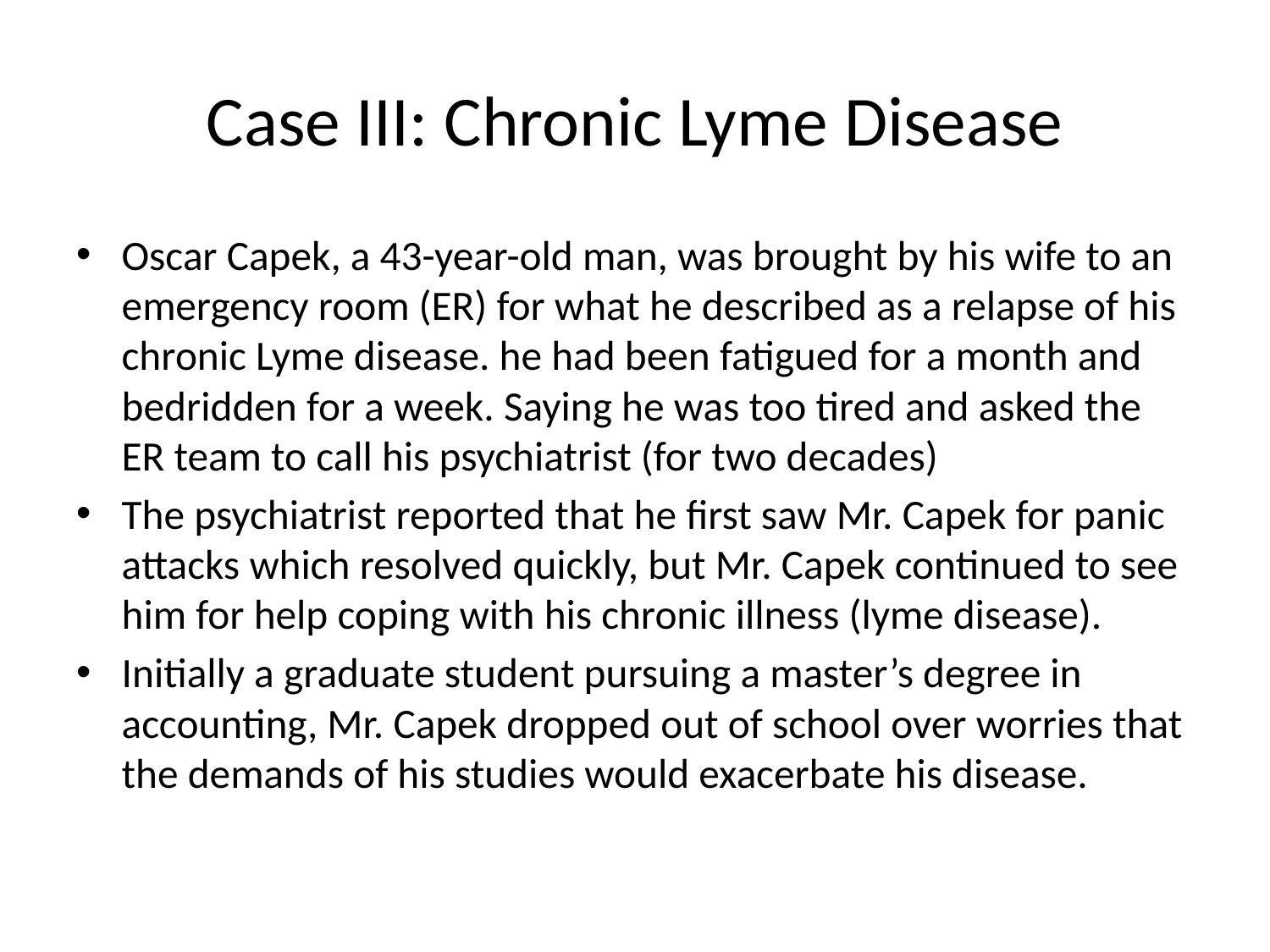

# Case III: Chronic Lyme Disease
Oscar Capek, a 43-year-old man, was brought by his wife to an emergency room (ER) for what he described as a relapse of his chronic Lyme disease. he had been fatigued for a month and bedridden for a week. Saying he was too tired and asked the ER team to call his psychiatrist (for two decades)
The psychiatrist reported that he first saw Mr. Capek for panic attacks which resolved quickly, but Mr. Capek continued to see him for help coping with his chronic illness (lyme disease).
Initially a graduate student pursuing a master’s degree in accounting, Mr. Capek dropped out of school over worries that the demands of his studies would exacerbate his disease.